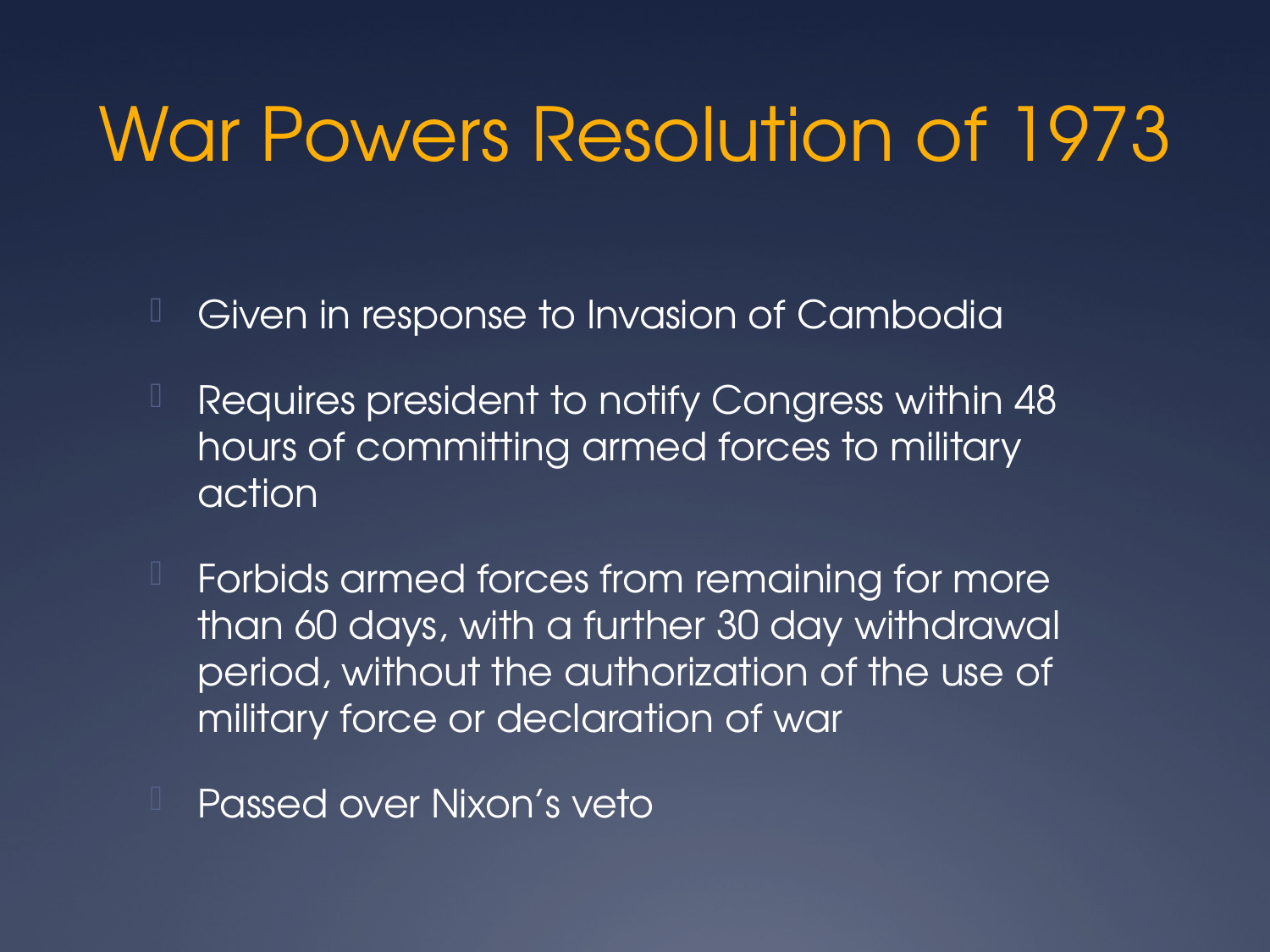

# War Powers Resolution of 1973
Given in response to Invasion of Cambodia
Requires president to notify Congress within 48 hours of committing armed forces to military action
Forbids armed forces from remaining for more than 60 days, with a further 30 day withdrawal period, without the authorization of the use of military force or declaration of war
Passed over Nixon’s veto